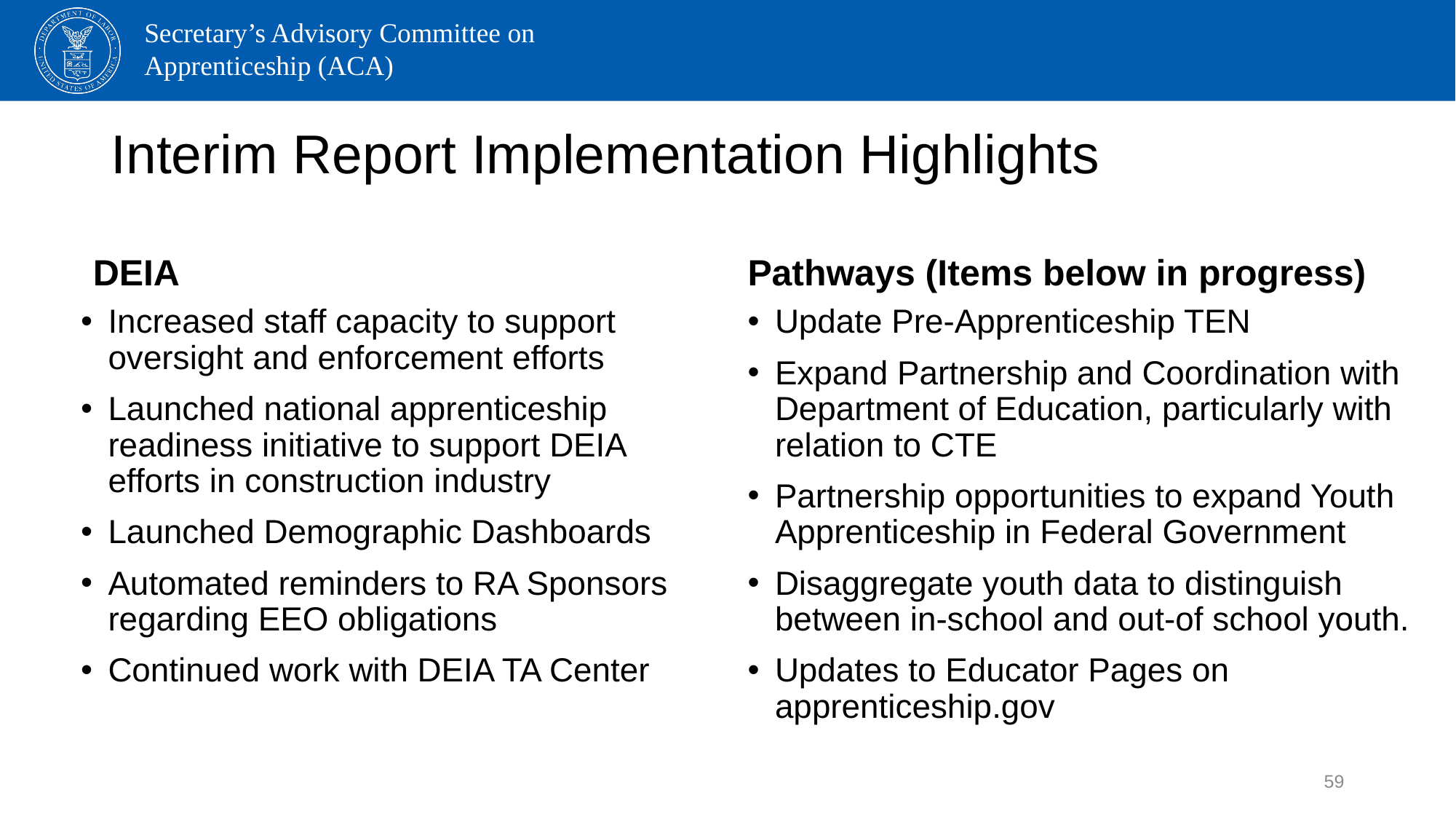

# Interim Report Implementation Highlights
DEIA
Pathways (Items below in progress)
Increased staff capacity to support oversight and enforcement efforts
Launched national apprenticeship readiness initiative to support DEIA efforts in construction industry
Launched Demographic Dashboards
Automated reminders to RA Sponsors regarding EEO obligations
Continued work with DEIA TA Center
Update Pre-Apprenticeship TEN
Expand Partnership and Coordination with Department of Education, particularly with relation to CTE
Partnership opportunities to expand Youth Apprenticeship in Federal Government
Disaggregate youth data to distinguish between in-school and out-of school youth.
Updates to Educator Pages on apprenticeship.gov
59